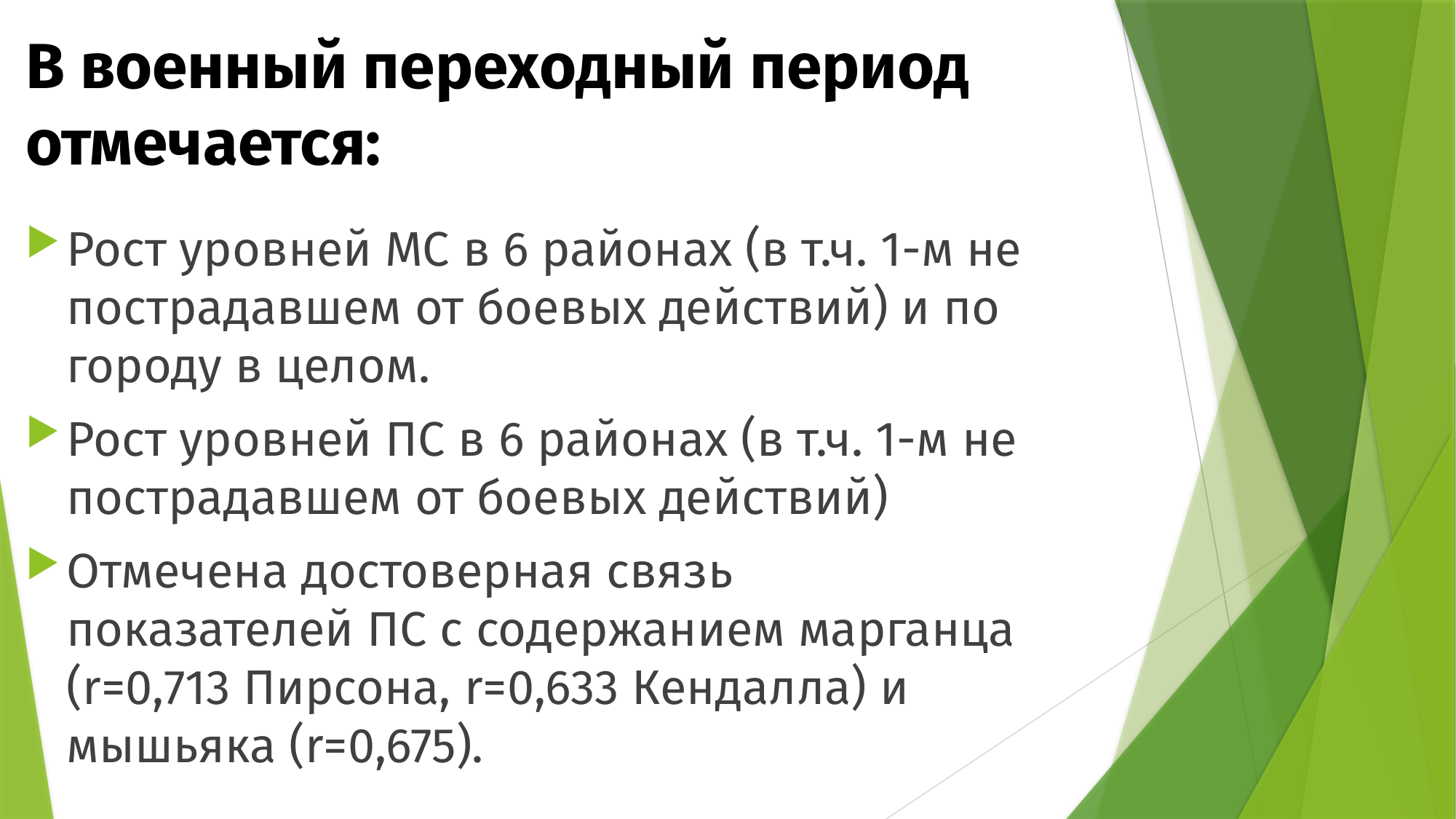

# В военный переходный период отмечается:
Рост уровней МС в 6 районах (в т.ч. 1-м не пострадавшем от боевых действий) и по городу в целом.
Рост уровней ПС в 6 районах (в т.ч. 1-м не пострадавшем от боевых действий)
Отмечена достоверная связь показателей ПС с содержанием марганца (r=0,713 Пирсона, r=0,633 Кендалла) и  мышьяка (r=0,675).